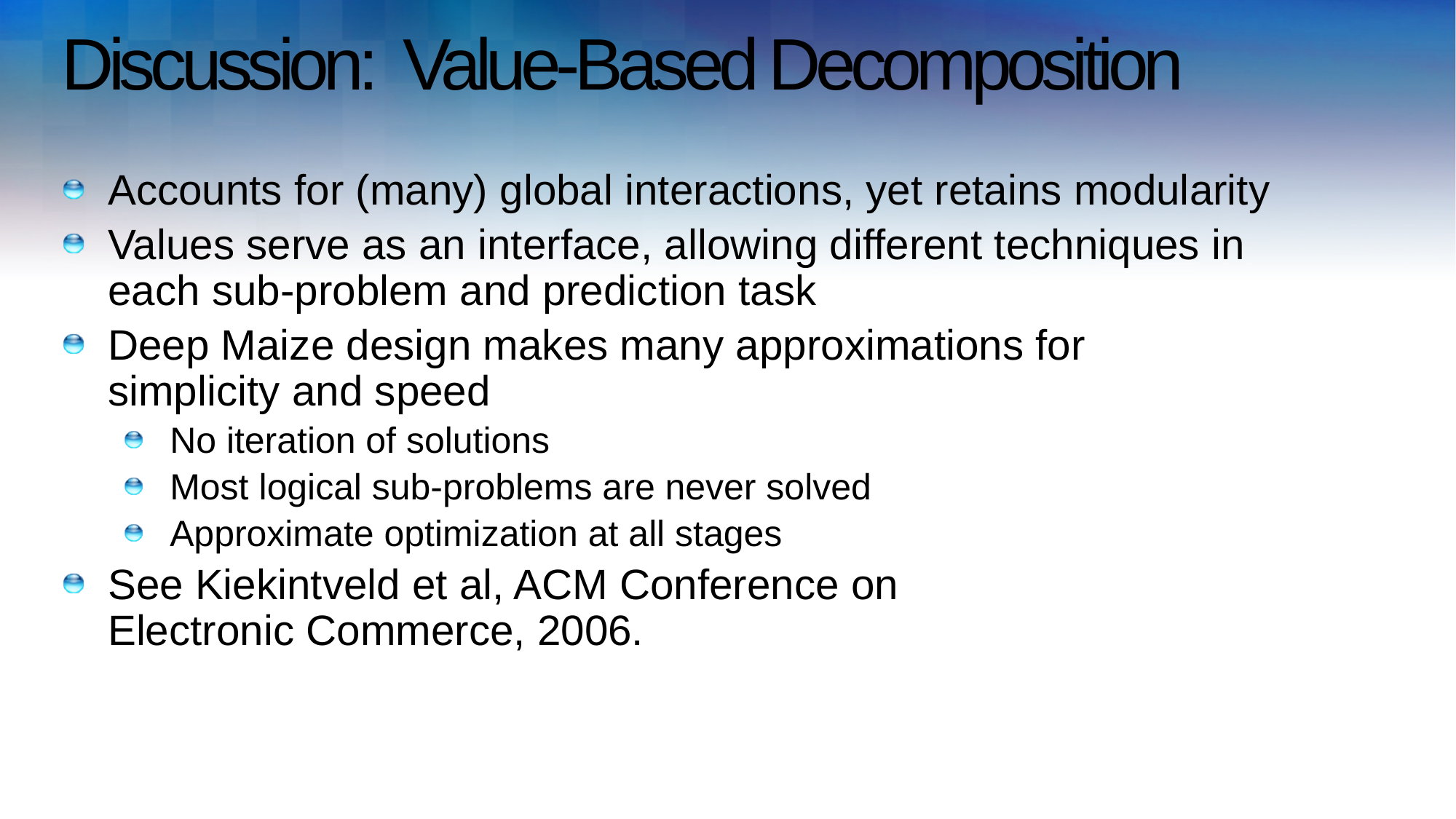

# Discussion:  Value-Based Decomposition
Accounts for (many) global interactions, yet retains modularity
Values serve as an interface, allowing different techniques in
each sub-problem and prediction task
Deep Maize design makes many approximations for
simplicity and speed
No iteration of solutions
Most logical sub-problems are never solved
Approximate optimization at all stages
See Kiekintveld et al, ACM Conference on
Electronic Commerce, 2006.